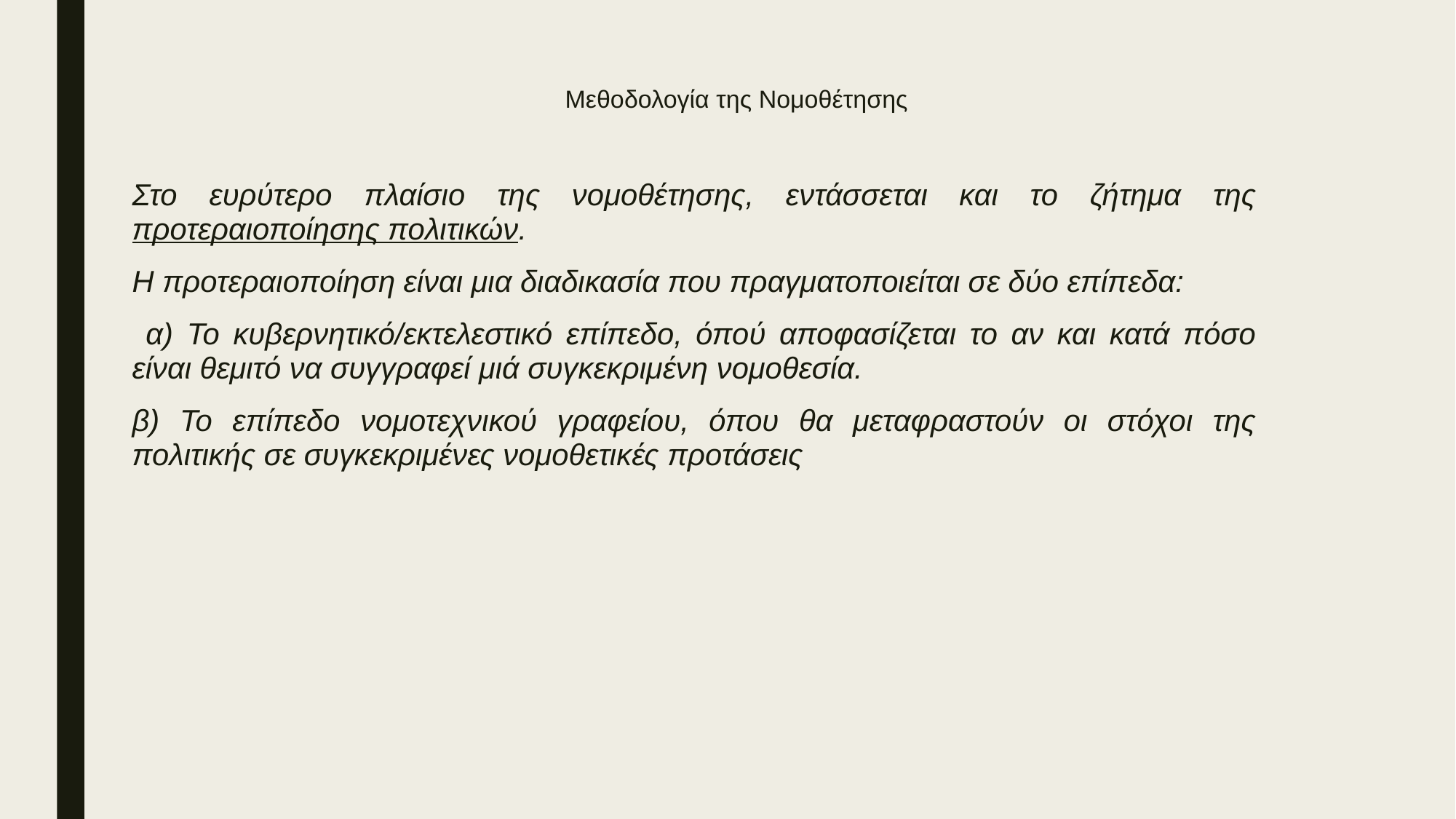

# Μεθοδολογία της Νομοθέτησης
Στο ευρύτερο πλαίσιο της νομοθέτησης, εντάσσεται και το ζήτημα της προτεραιοποίησης πολιτικών.
Η προτεραιοποίηση είναι μια διαδικασία που πραγματοποιείται σε δύο επίπεδα:
 α) Το κυβερνητικό/εκτελεστικό επίπεδο, όπού αποφασίζεται το αν και κατά πόσο είναι θεμιτό να συγγραφεί μιά συγκεκριμένη νομοθεσία.
β) Το επίπεδο νομοτεχνικού γραφείου, όπου θα μεταφραστούν οι στόχοι της πολιτικής σε συγκεκριμένες νομοθετικές προτάσεις